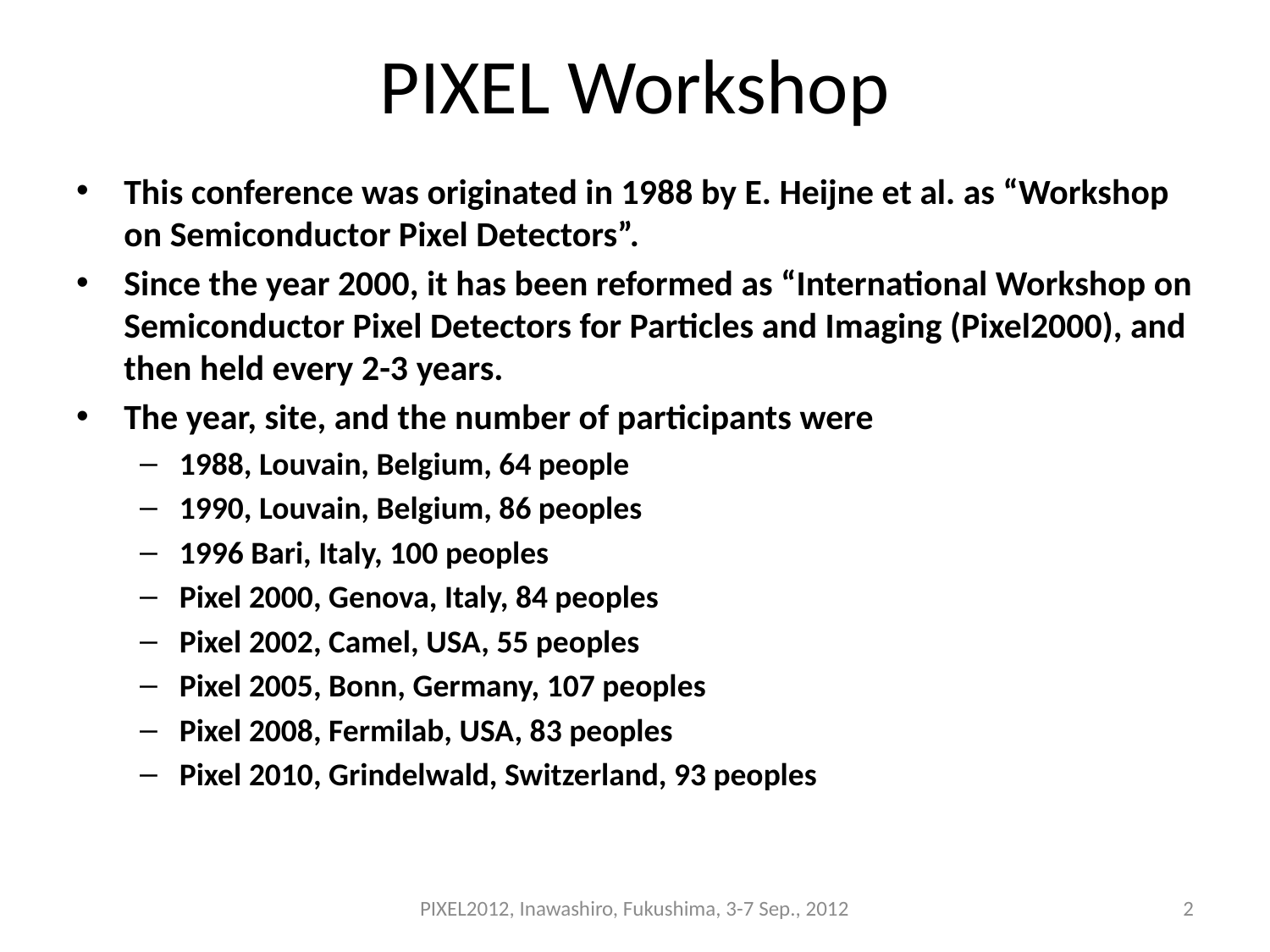

# PIXEL Workshop
This conference was originated in 1988 by E. Heijne et al. as “Workshop on Semiconductor Pixel Detectors”.
Since the year 2000, it has been reformed as “International Workshop on Semiconductor Pixel Detectors for Particles and Imaging (Pixel2000), and then held every 2-3 years.
The year, site, and the number of participants were
1988, Louvain, Belgium, 64 people
1990, Louvain, Belgium, 86 peoples
1996 Bari, Italy, 100 peoples
Pixel 2000, Genova, Italy, 84 peoples
Pixel 2002, Camel, USA, 55 peoples
Pixel 2005, Bonn, Germany, 107 peoples
Pixel 2008, Fermilab, USA, 83 peoples
Pixel 2010, Grindelwald, Switzerland, 93 peoples

PIXEL2012, Inawashiro, Fukushima, 3-7 Sep., 2012
2